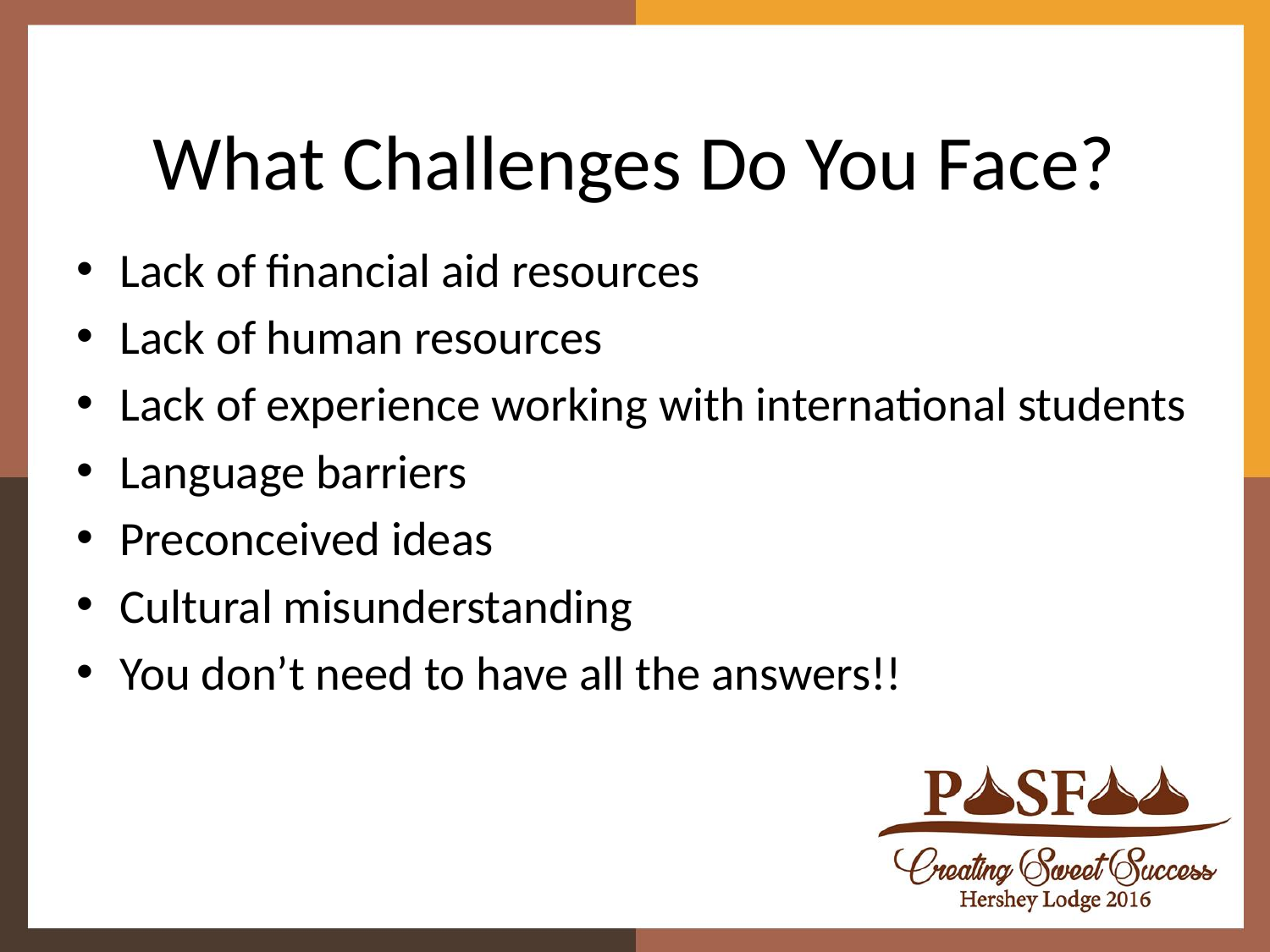

# What Challenges Do You Face?
Lack of financial aid resources
Lack of human resources
Lack of experience working with international students
Language barriers
Preconceived ideas
Cultural misunderstanding
You don’t need to have all the answers!!